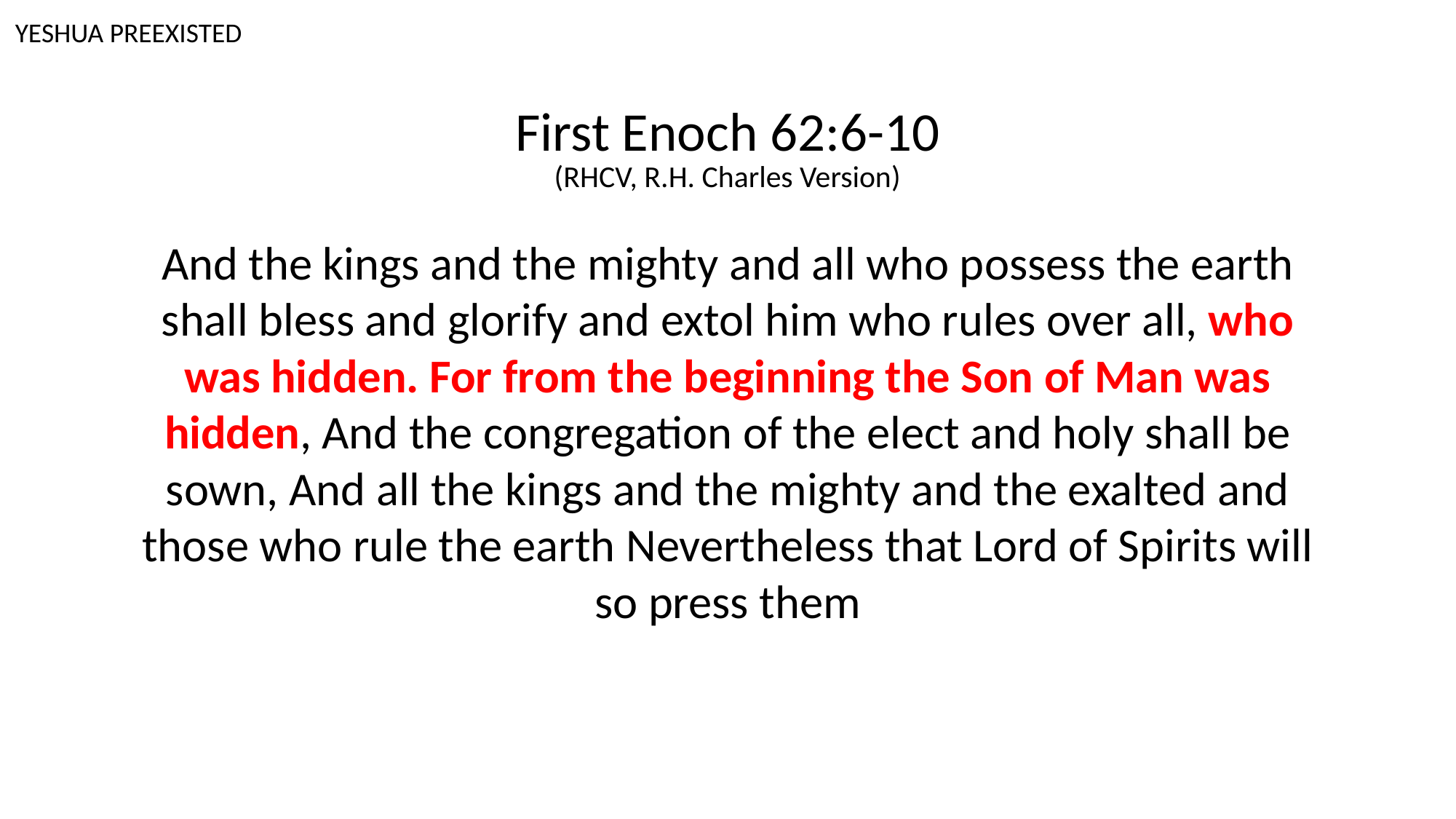

YESHUA PREEXISTED
First Enoch 62:6-10
(RHCV, R.H. Charles Version)
And the kings and the mighty and all who possess the earth shall bless and glorify and extol him who rules over all, who was hidden. For from the beginning the Son of Man was hidden, And the congregation of the elect and holy shall be sown, And all the kings and the mighty and the exalted and those who rule the earth Nevertheless that Lord of Spirits will so press them